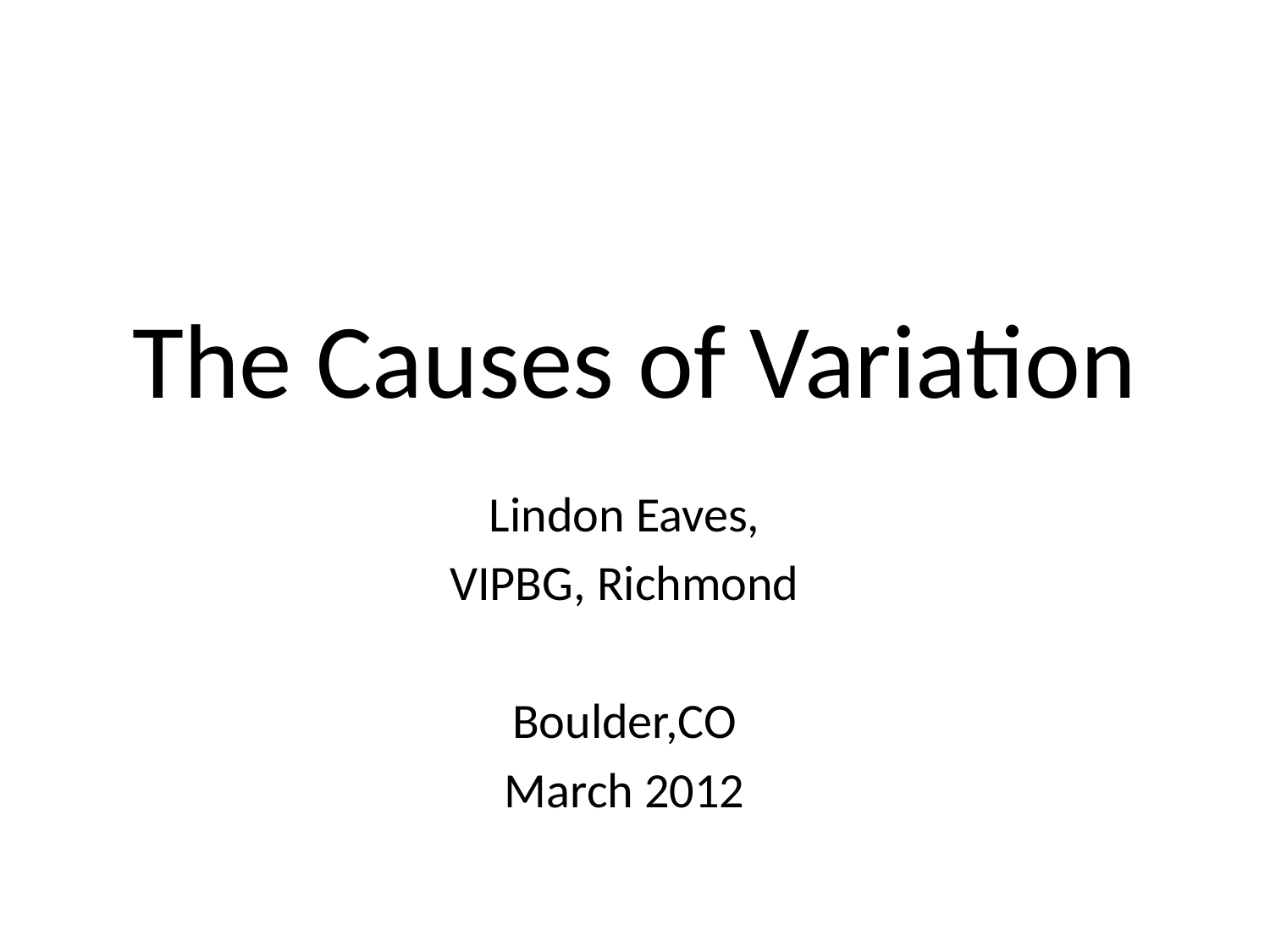

# The Causes of Variation
Lindon Eaves,
VIPBG, Richmond

Boulder,CO
March 2012